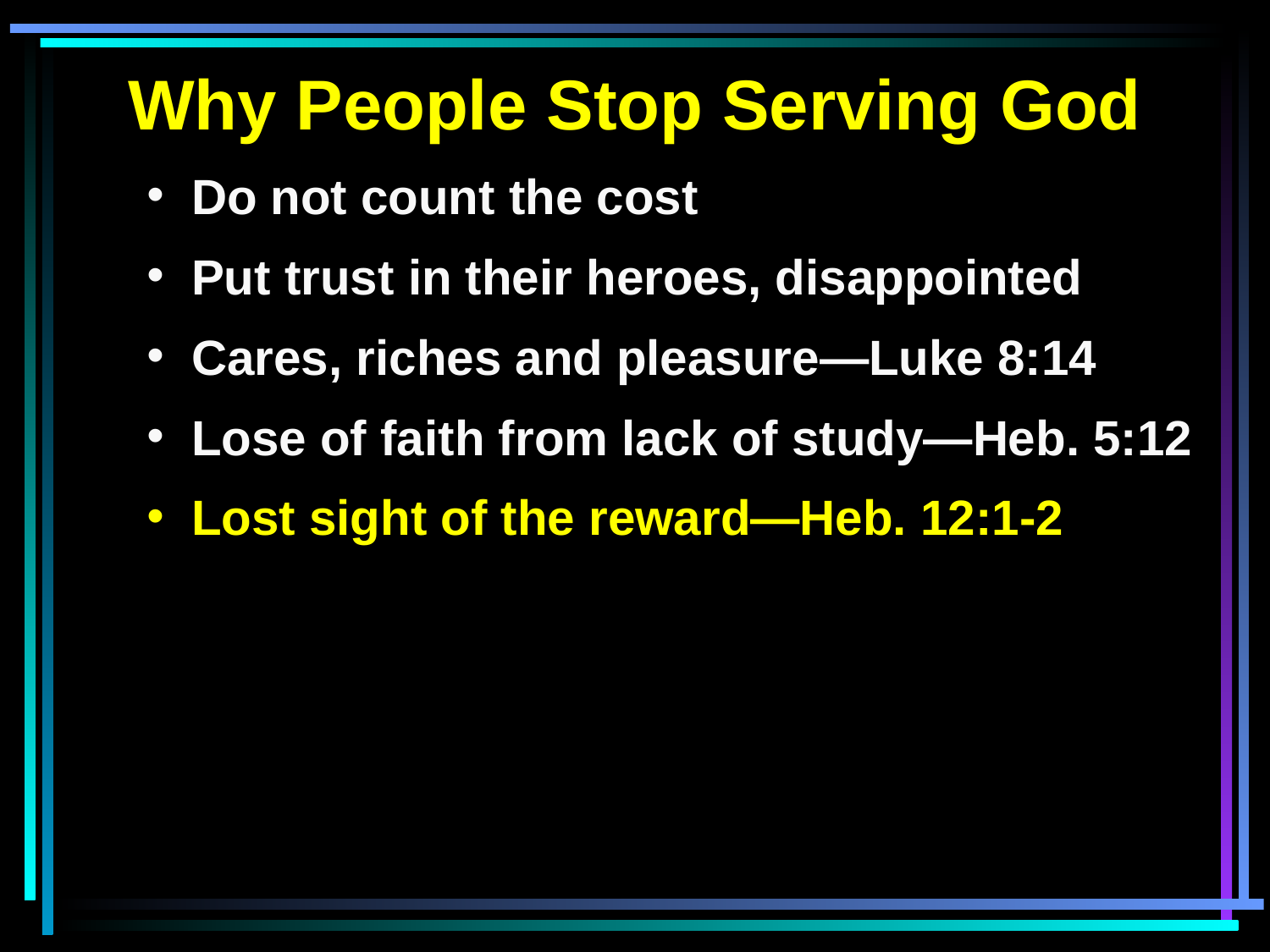

Why People Stop Serving God
  Do not count the cost
  Put trust in their heroes, disappointed
  Cares, riches and pleasure—Luke 8:14
  Lose of faith from lack of study—Heb. 5:12
  Lost sight of the reward—Heb. 12:1-2